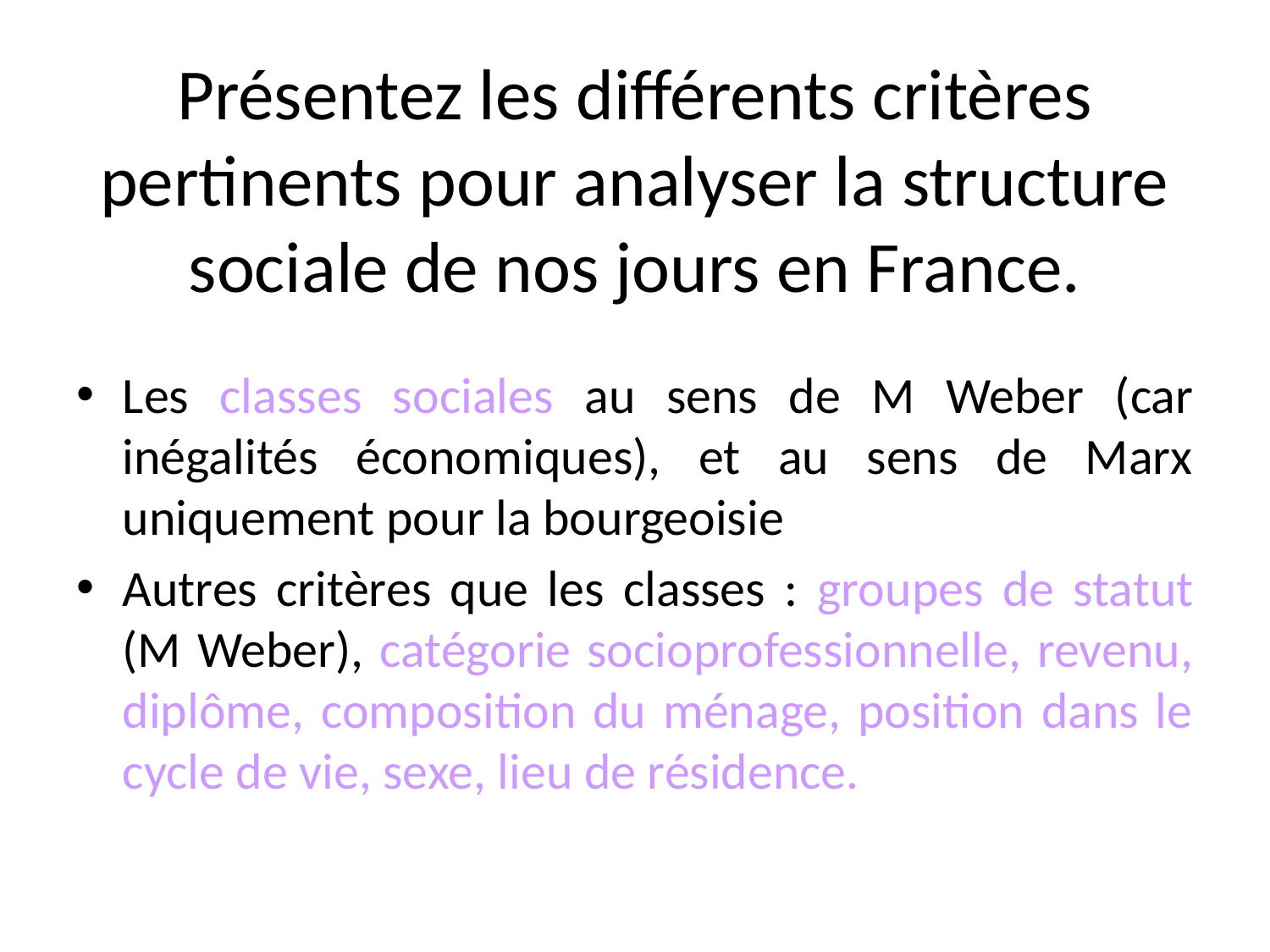

# Présentez les différents critères pertinents pour analyser la structure sociale de nos jours en France.
Les classes sociales au sens de M Weber (car inégalités économiques), et au sens de Marx uniquement pour la bourgeoisie
Autres critères que les classes : groupes de statut (M Weber), catégorie socioprofessionnelle, revenu, diplôme, composition du ménage, position dans le cycle de vie, sexe, lieu de résidence.